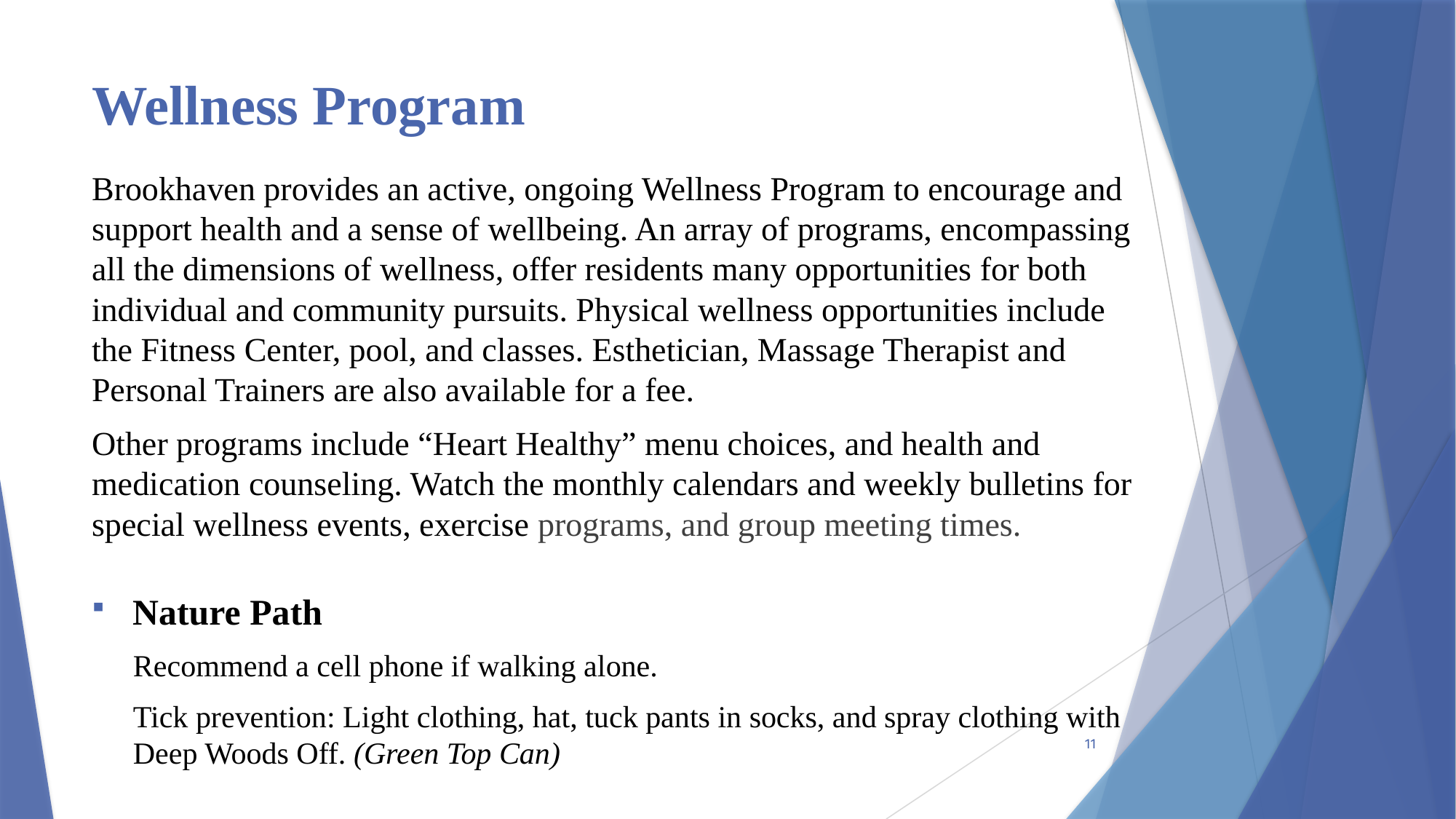

Wellness Program

Brookhaven provides an active, ongoing Wellness Program to encourage and support health and a sense of wellbeing. An array of programs, encompassing all the dimensions of wellness, offer residents many opportunities for both individual and community pursuits. Physical wellness opportunities include the Fitness Center, pool, and classes. Esthetician, Massage Therapist and Personal Trainers are also available for a fee.
Other programs include “Heart Healthy” menu choices, and health and medication counseling. Watch the monthly calendars and weekly bulletins for special wellness events, exercise programs, and group meeting times.

Nature Path
Recommend a cell phone if walking alone.
Tick prevention: Light clothing, hat, tuck pants in socks, and spray clothing with Deep Woods Off. (Green Top Can)

11